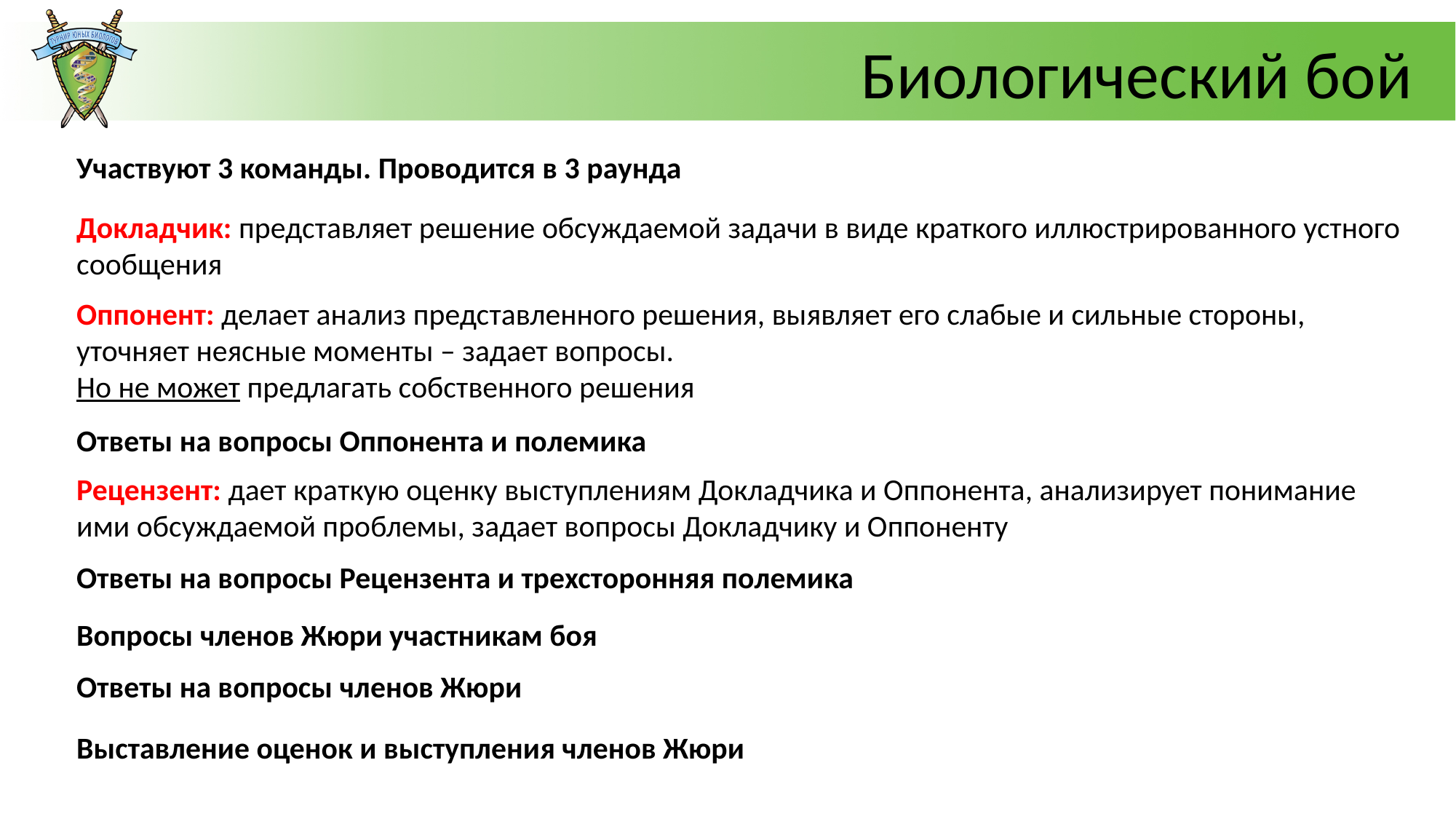

Биологический бой
Участвуют 3 команды. Проводится в 3 раунда
Докладчик: представляет решение обсуждаемой задачи в виде краткого иллюстрированного устного сообщения
Оппонент: делает анализ представленного решения, выявляет его слабые и сильные стороны, уточняет неясные моменты – задает вопросы.
Но не может предлагать собственного решения
Ответы на вопросы Оппонента и полемика
Рецензент: дает краткую оценку выступлениям Докладчика и Оппонента, анализирует понимание ими обсуждаемой проблемы, задает вопросы Докладчику и Оппоненту
Ответы на вопросы Рецензента и трехсторонняя полемика
Вопросы членов Жюри участникам боя
Ответы на вопросы членов Жюри
Выставление оценок и выступления членов Жюри